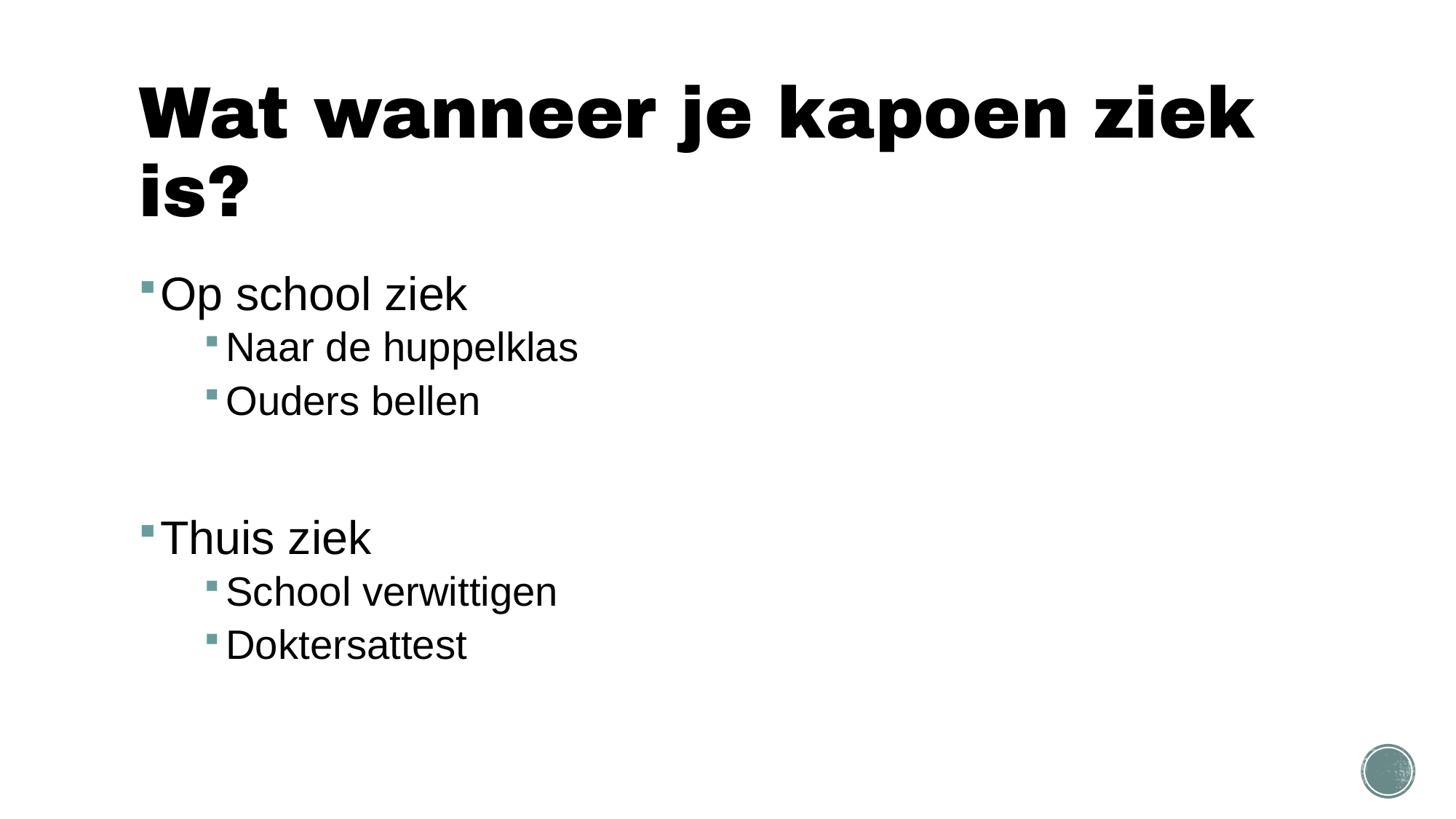

# Wat wanneer je kapoen ziek is?
Op school ziek
Naar de huppelklas
Ouders bellen

Thuis ziek
School verwittigen
Doktersattest